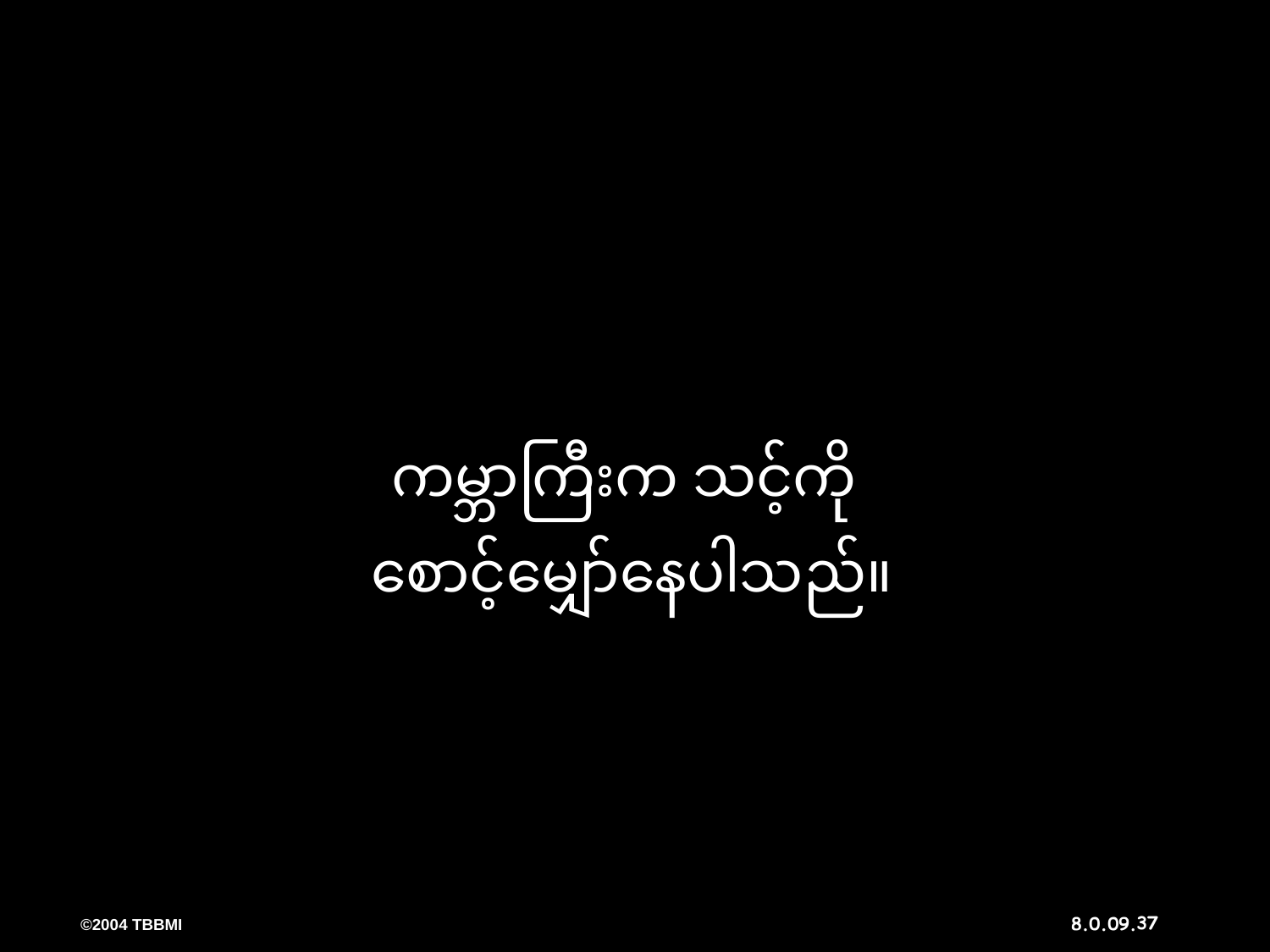

ကမ္ဘာကြီးက သင့်ကို
စောင့်မျှော်နေပါသည်။
37
8.0.09.
©2004 TBBMI